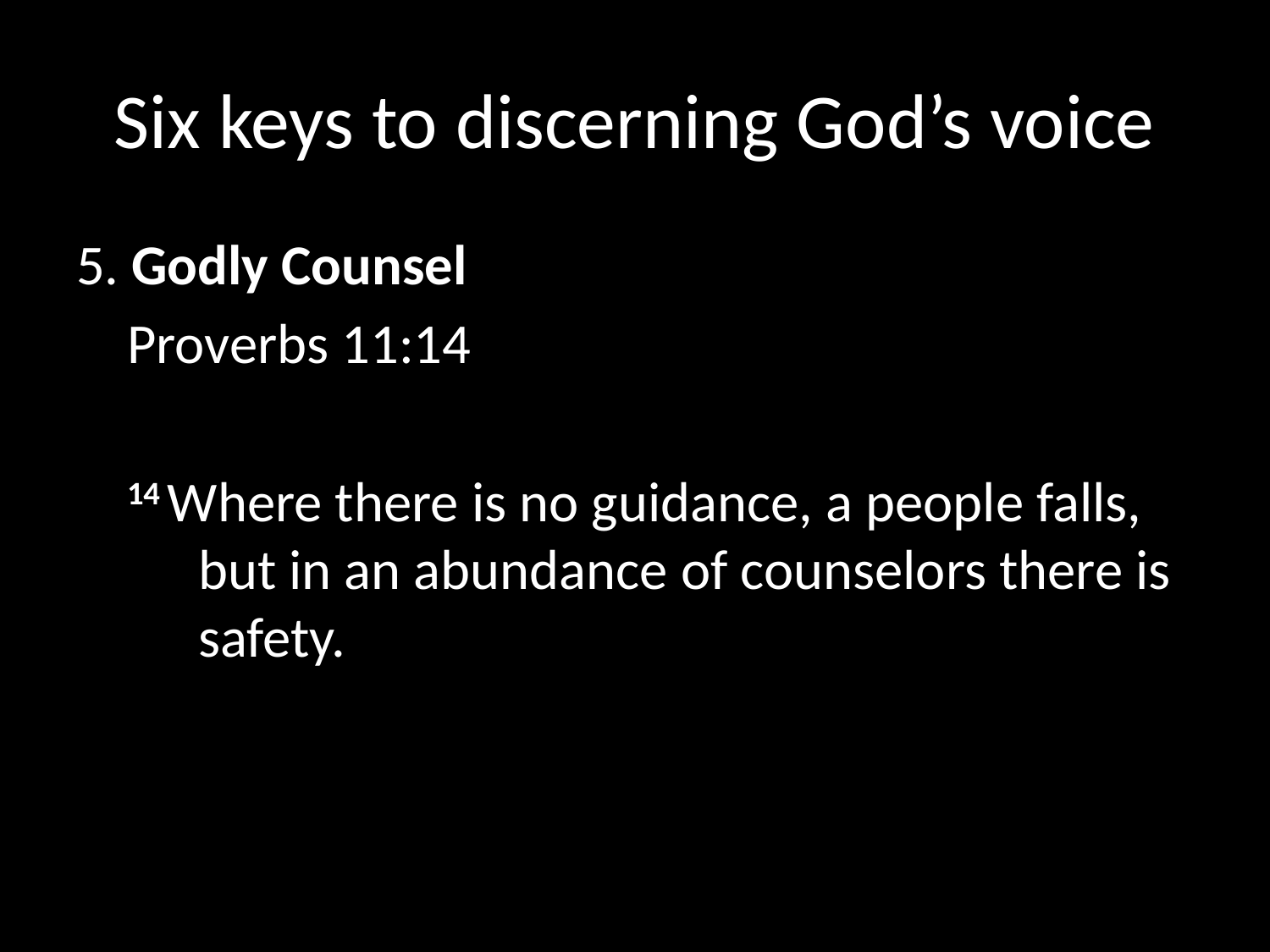

# Six keys to discerning God’s voice
5. Godly Counsel
    Proverbs 11:14

    14 Where there is no guidance, a people falls,
    but in an abundance of counselors there is     safety.